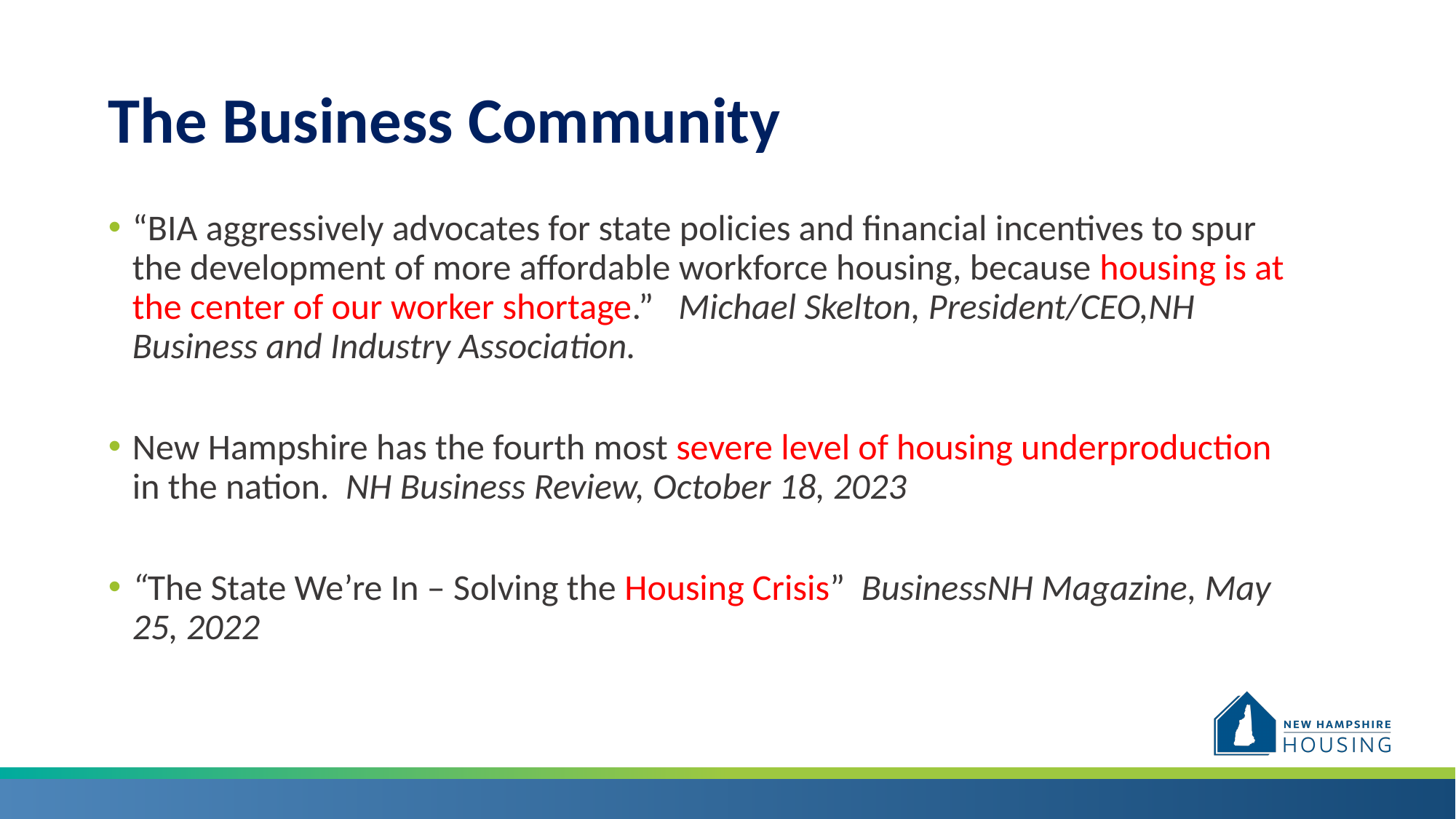

The Business Community

“BIA aggressively advocates for state policies and financial incentives to spur the development of more affordable workforce housing, because housing is at the center of our worker shortage.”   Michael Skelton, President/CEO,NH Business and Industry Association.

New Hampshire has the fourth most severe level of housing underproduction in the nation.  NH Business Review, October 18, 2023

“The State We’re In – Solving the Housing Crisis”  BusinessNH Magazine, May 25, 2022